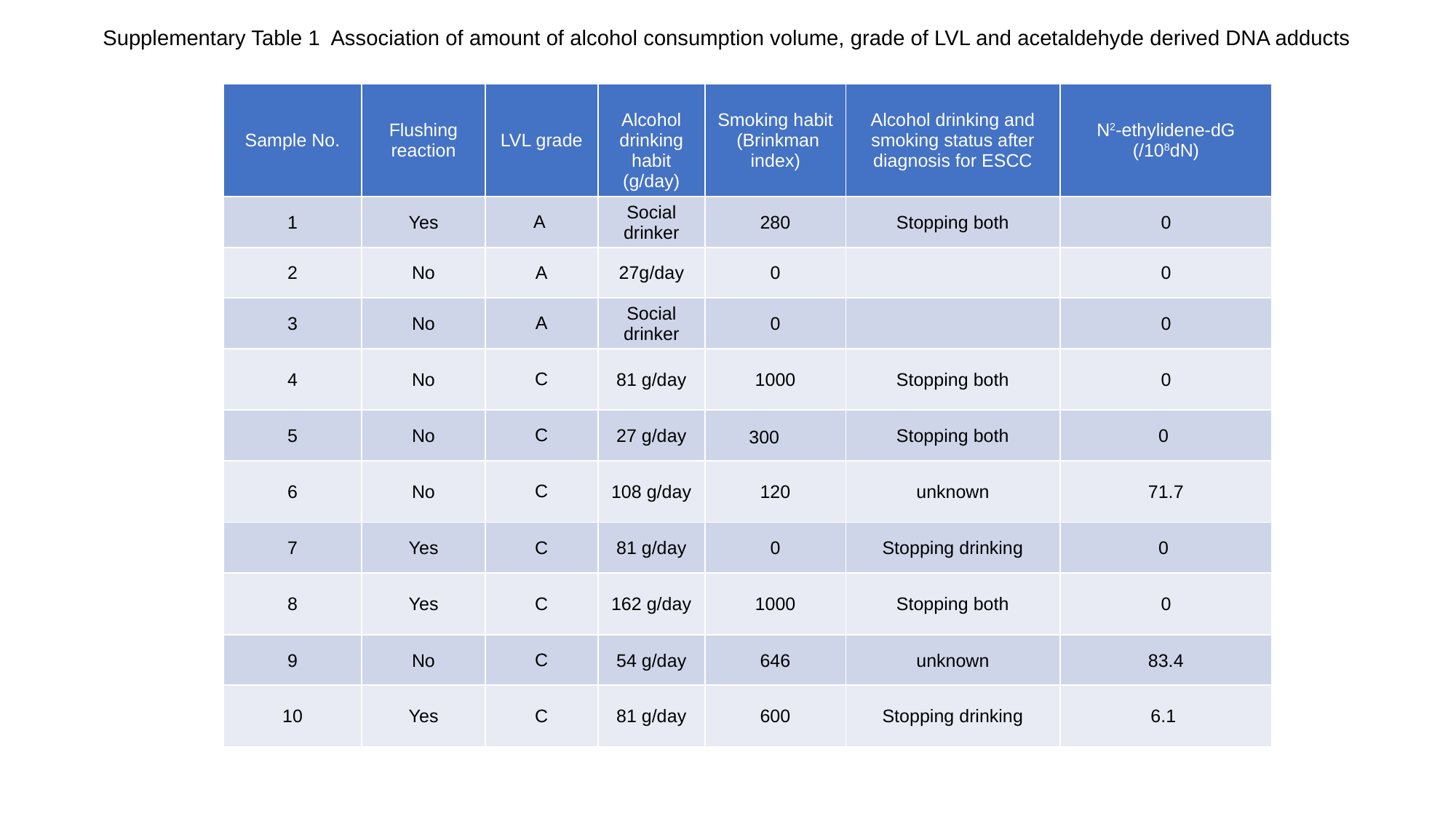

Supplementary Table 1  Association of amount of alcohol consumption volume, grade of LVL and acetaldehyde derived DNA adducts
| Sample No. | Flushing reaction | LVL grade | Alcohol drinking habit (g/day) | Smoking habit (Brinkman index) | Alcohol drinking and smoking status after diagnosis for ESCC | N2-ethylidene-dG (/108dN) |
| --- | --- | --- | --- | --- | --- | --- |
| 1 | Yes | A | Social drinker | 280 | Stopping both | 0 |
| 2 | No | A | 27g/day | 0 |  | 0 |
| 3 | No | A | Social drinker | 0 |  | 0 |
| 4 | No | C | 81 g/day | 1000 | Stopping both | 0 |
| 5 | No | C | 27 g/day | 300 | Stopping both | 0 |
| 6 | No | C | 108 g/day | 120 | unknown | 71.7 |
| 7 | Yes | C | 81 g/day | 0 | Stopping drinking | 0 |
| 8 | Yes | C | 162 g/day | 1000 | Stopping both | 0 |
| 9 | No | C | 54 g/day | 646 | unknown | 83.4 |
| 10 | Yes | C | 81 g/day | 600 | Stopping drinking | 6.1 |